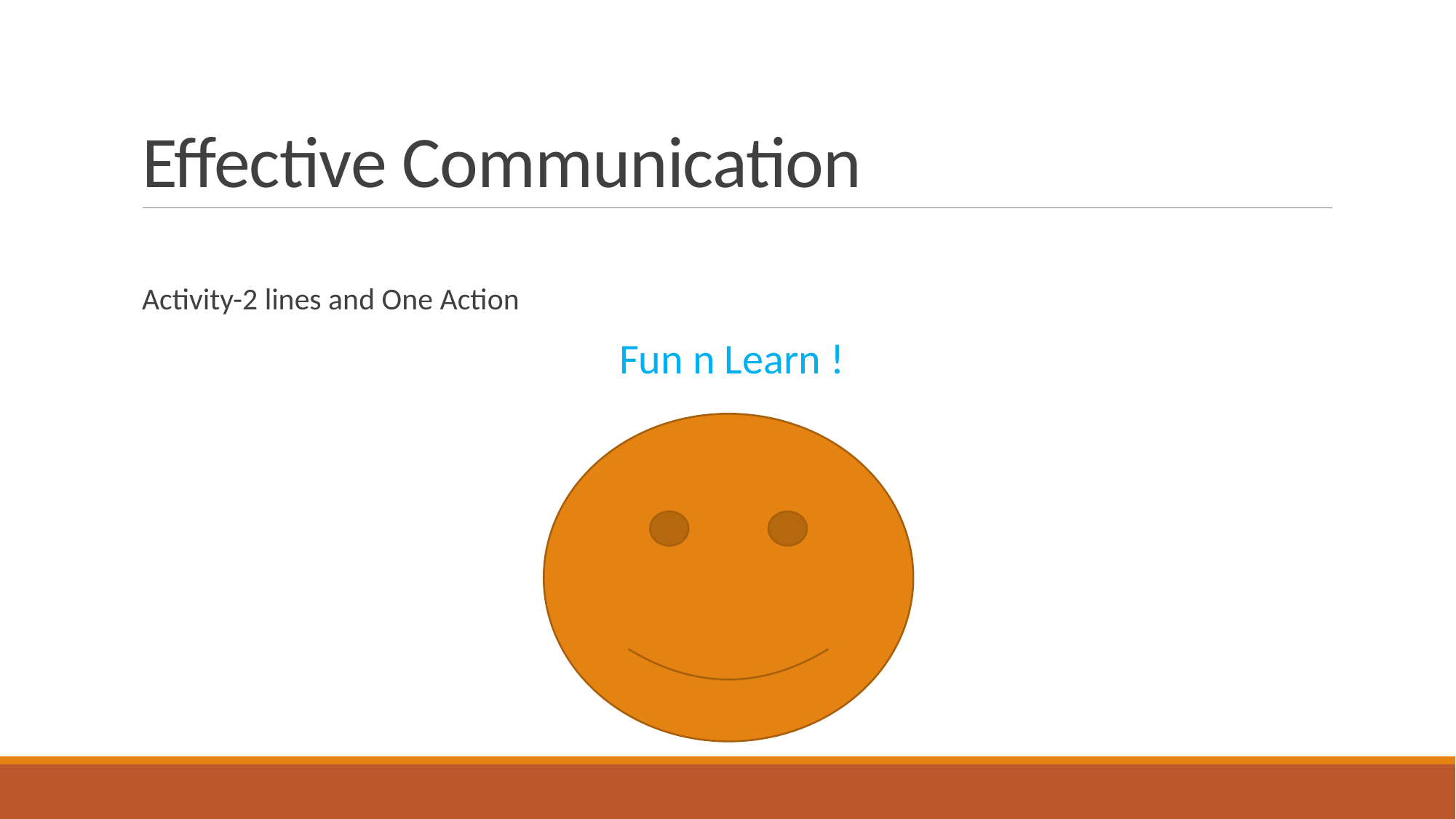

# Effective Communication

Activity-2 lines and One Action
Fun n Learn !